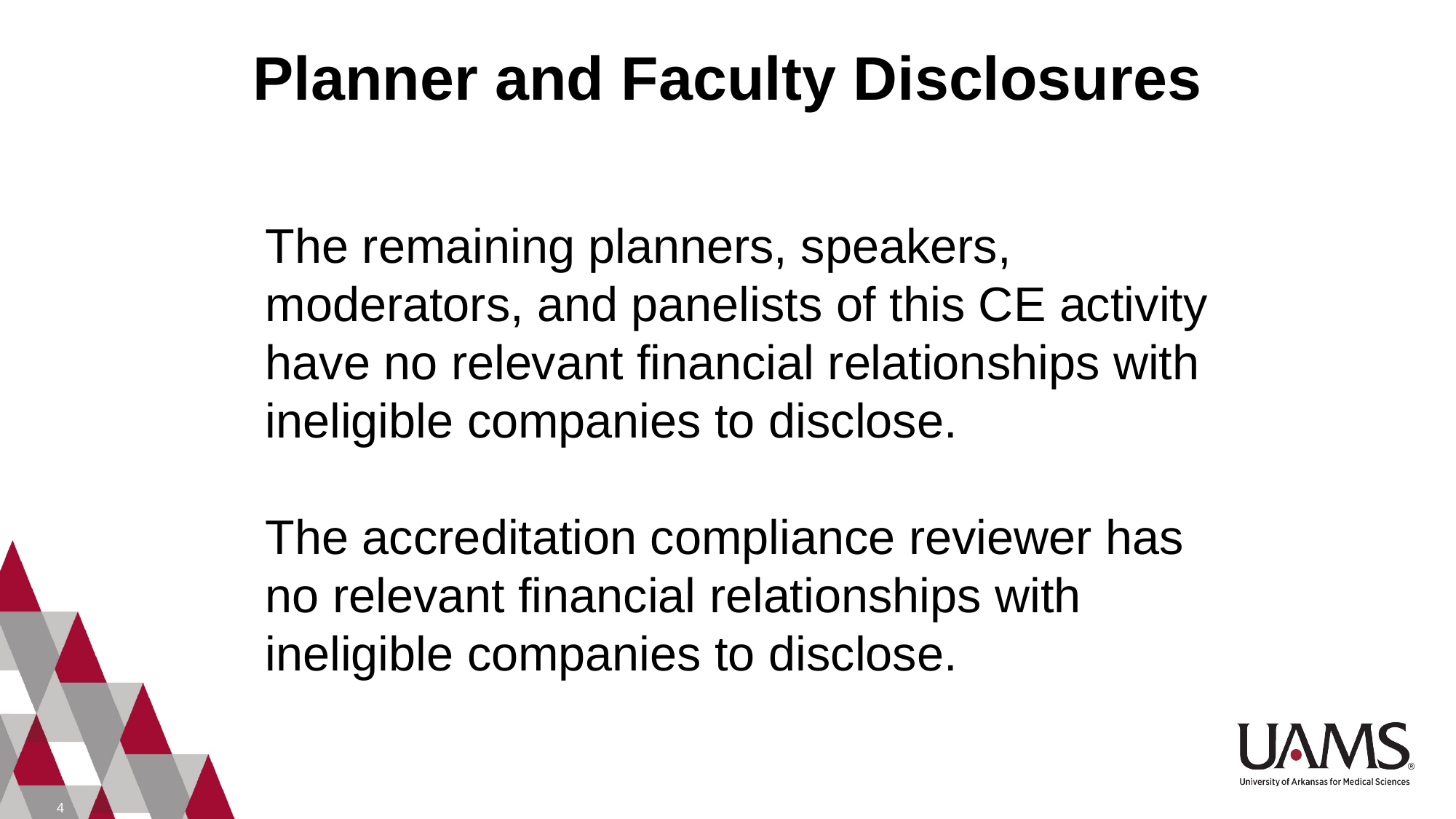

# Planner and Faculty Disclosures
The remaining planners, speakers, moderators, and panelists of this CE activity have no relevant financial relationships with ineligible companies to disclose.

The accreditation compliance reviewer has no relevant financial relationships with ineligible companies to disclose.